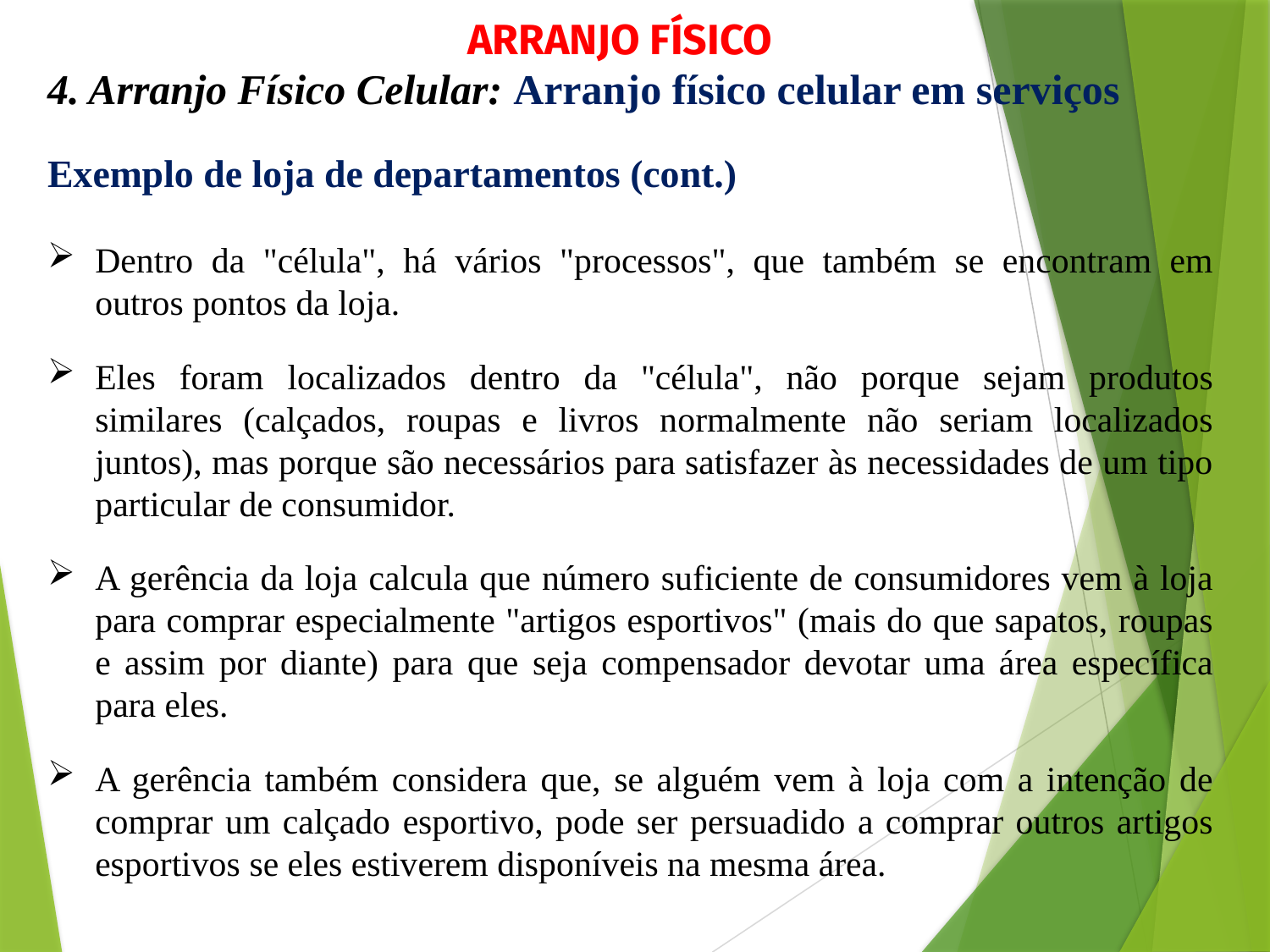

ARRANJO FÍSICO
4. Arranjo Físico Celular: Arranjo físico celular em serviços
Exemplo de loja de departamentos (cont.)
Dentro da "célula", há vários "processos", que também se encontram em outros pontos da loja.
Eles foram localizados dentro da "célula", não porque sejam produtos similares (calçados, roupas e livros normalmente não seriam localizados juntos), mas porque são necessários para satisfazer às necessidades de um tipo particular de consumidor.
A gerência da loja calcula que número suficiente de consumidores vem à loja para comprar especialmente "artigos esportivos" (mais do que sapatos, roupas e assim por diante) para que seja compensador devotar uma área específica para eles.
A gerência também considera que, se alguém vem à loja com a intenção de comprar um calçado esportivo, pode ser persuadido a comprar outros artigos esportivos se eles estiverem disponíveis na mesma área.
31